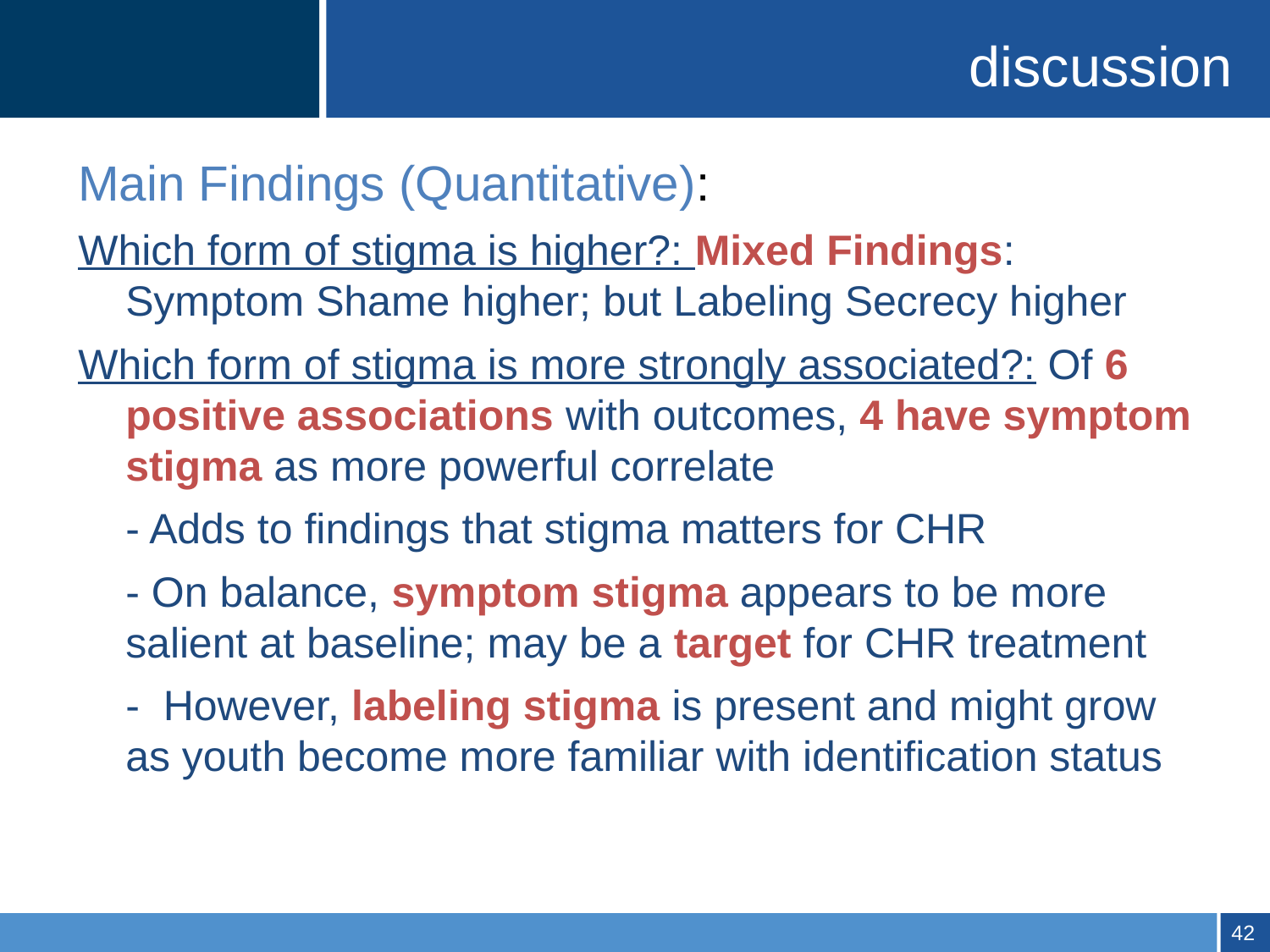

discussion

Main Findings (Quantitative):
Which form of stigma is higher?: Mixed Findings: Symptom Shame higher; but Labeling Secrecy higher
Which form of stigma is more strongly associated?: Of 6 positive associations with outcomes, 4 have symptom stigma as more powerful correlate
	- Adds to findings that stigma matters for CHR
	- On balance, symptom stigma appears to be more salient at baseline; may be a target for CHR treatment
	-  However, labeling stigma is present and might grow as youth become more familiar with identification status

42